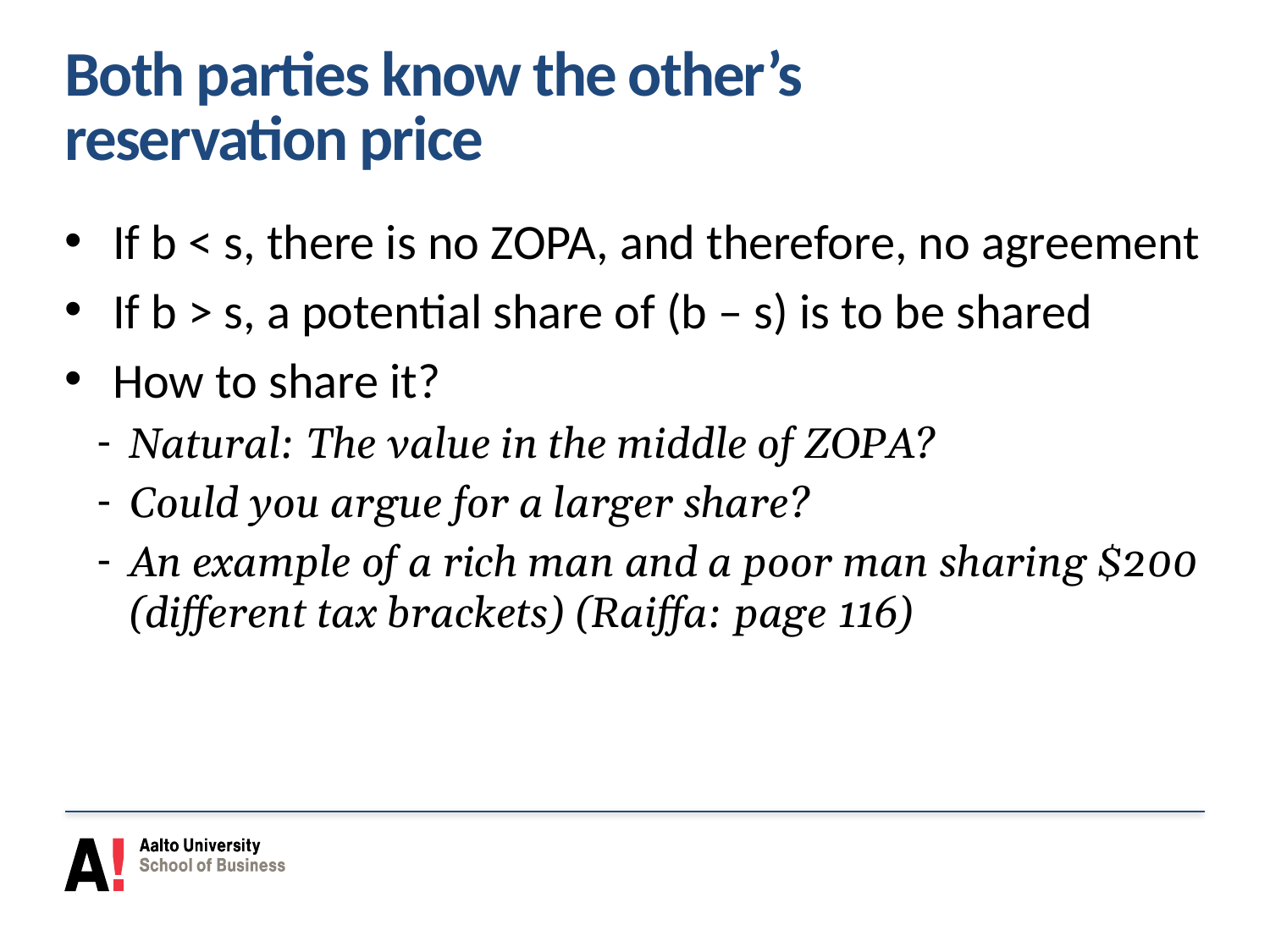

# Both parties know the other’s reservation price
If b < s, there is no ZOPA, and therefore, no agreement
If b > s, a potential share of (b – s) is to be shared
How to share it?
Natural: The value in the middle of ZOPA?
Could you argue for a larger share?
An example of a rich man and a poor man sharing $200 (different tax brackets) (Raiffa: page 116)